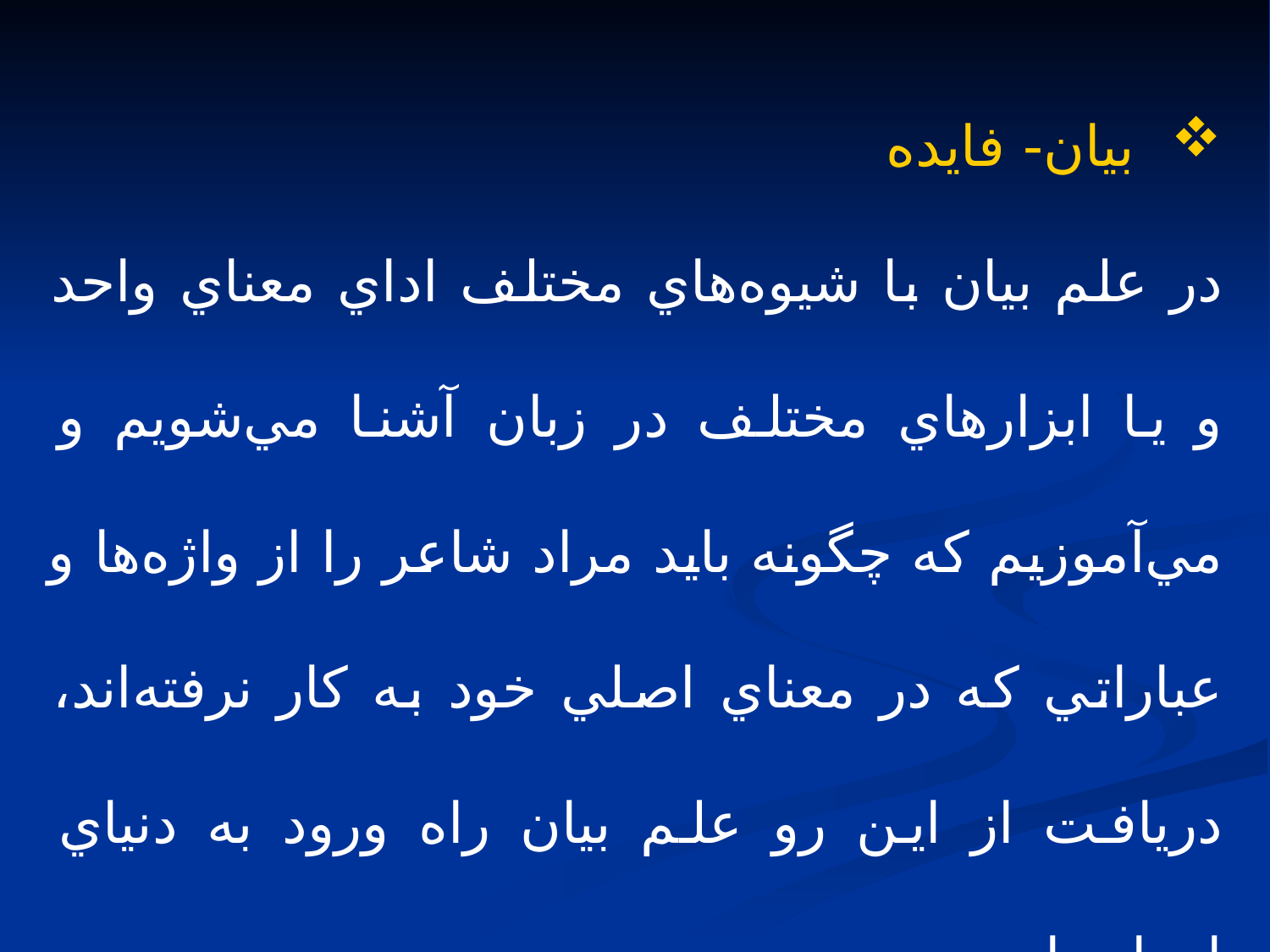

بيان- فايده
در علم بيان با شيوه‌هاي مختلف اداي معناي واحد و يا ابزارهاي مختلف در زبان آشنا مي‌شويم و مي‌آموزيم كه چگونه بايد مراد شاعر را از واژه‌ها و عباراتي كه در معناي اصلي خود به كار نرفته‌اند، دريافت از اين رو علم بيان راه ورود به دنياي ادبيات است.